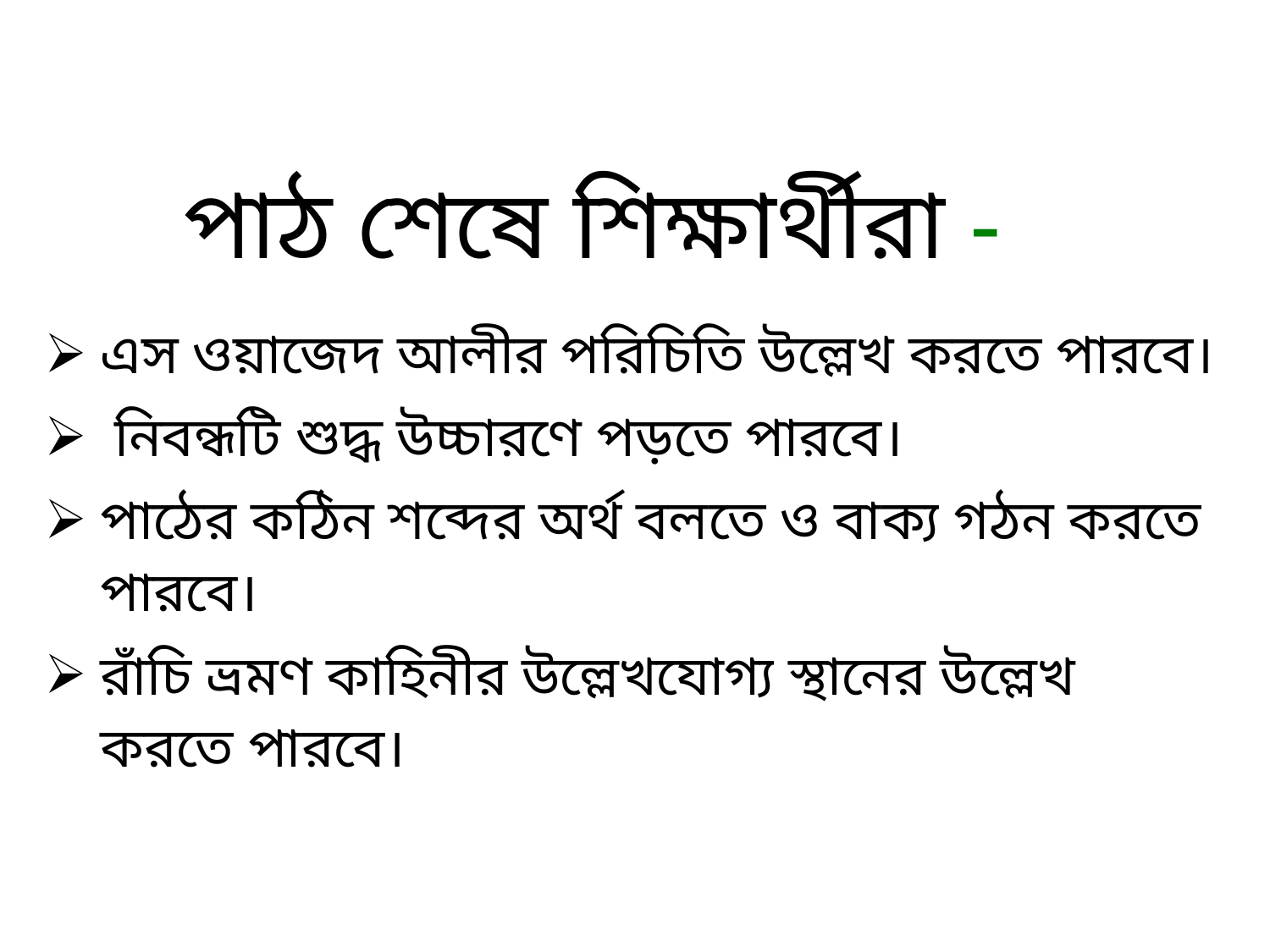

পাঠ শেষে শিক্ষার্থীরা -
এস ওয়াজেদ আলীর পরিচিতি উল্লেখ করতে পারবে।
 নিবন্ধটি শুদ্ধ উচ্চারণে পড়তে পারবে।
পাঠের কঠিন শব্দের অর্থ বলতে ও বাক্য গঠন করতে পারবে।
রাঁচি ভ্রমণ কাহিনীর উল্লেখযোগ্য স্থানের উল্লেখ করতে পারবে।